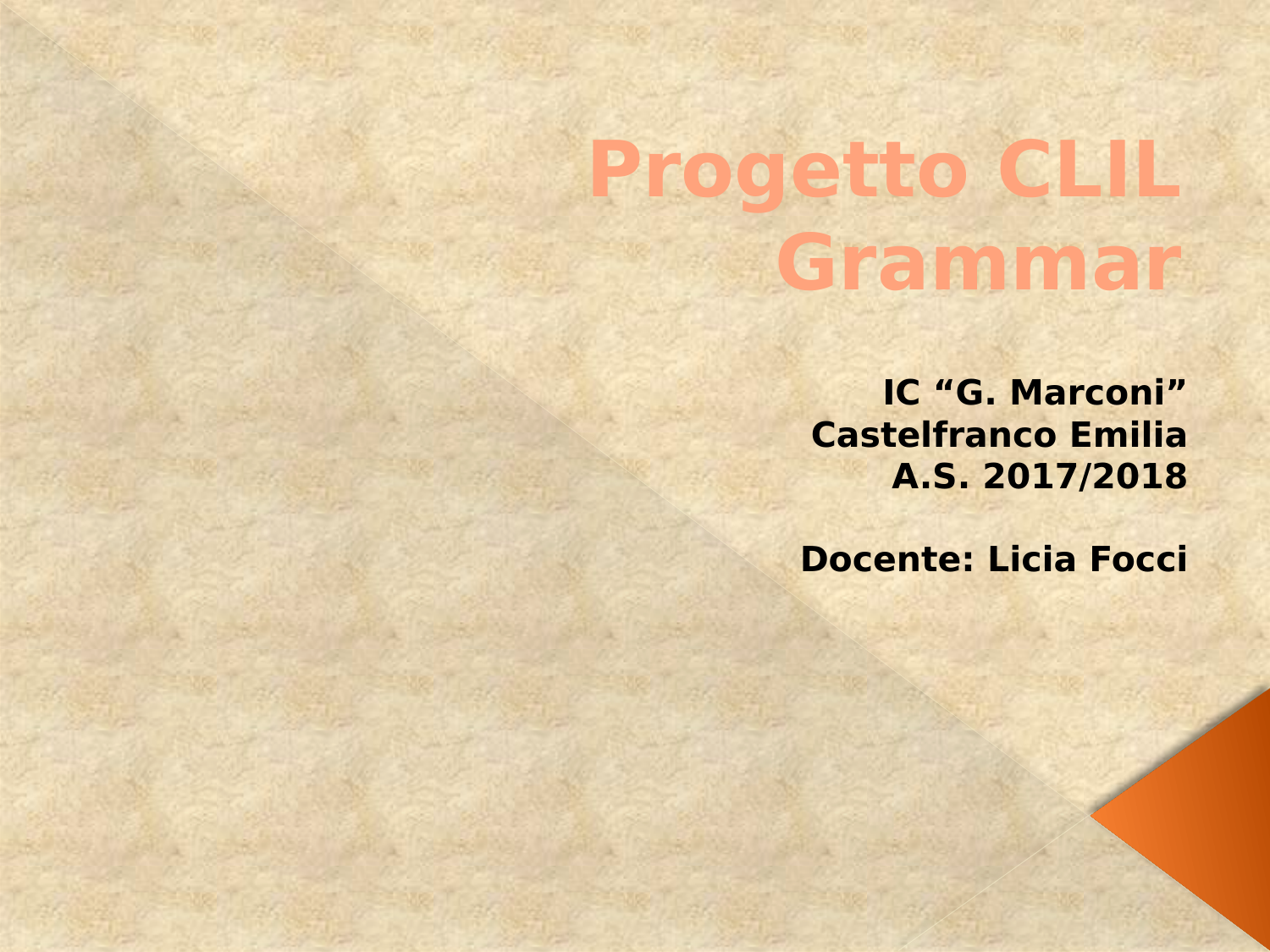

# Progetto CLIL Grammar

IC “G. Marconi”
Castelfranco Emilia
A.S. 2017/2018

Docente: Licia Focci